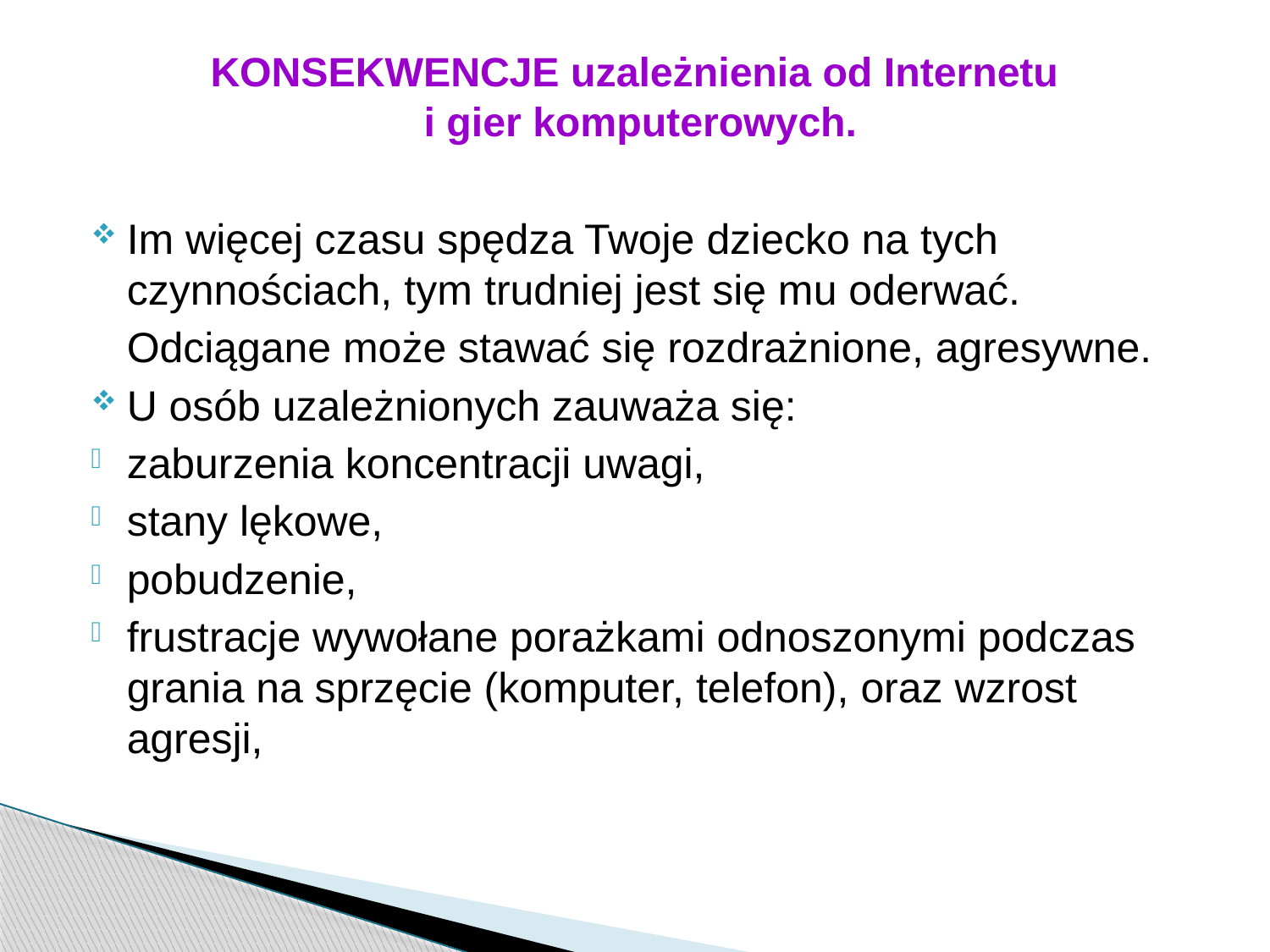

# KONSEKWENCJE uzależnienia od Internetu i gier komputerowych.
Im więcej czasu spędza Twoje dziecko na tych czynnościach, tym trudniej jest się mu oderwać.
	Odciągane może stawać się rozdrażnione, agresywne.
U osób uzależnionych zauważa się:
zaburzenia koncentracji uwagi,
stany lękowe,
pobudzenie,
frustracje wywołane porażkami odnoszonymi podczas grania na sprzęcie (komputer, telefon), oraz wzrost agresji,